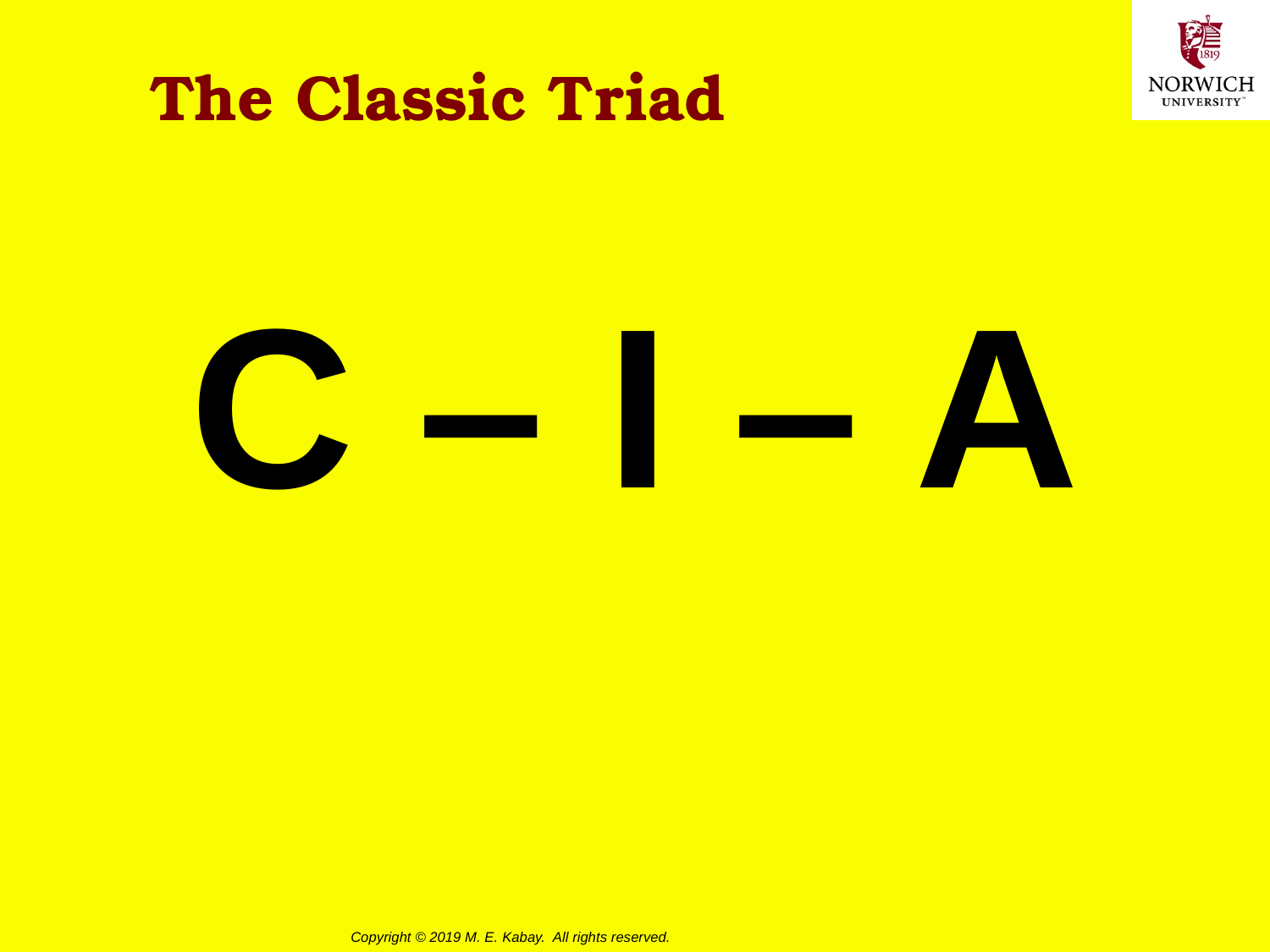

# The Classic Triad
C – I – A